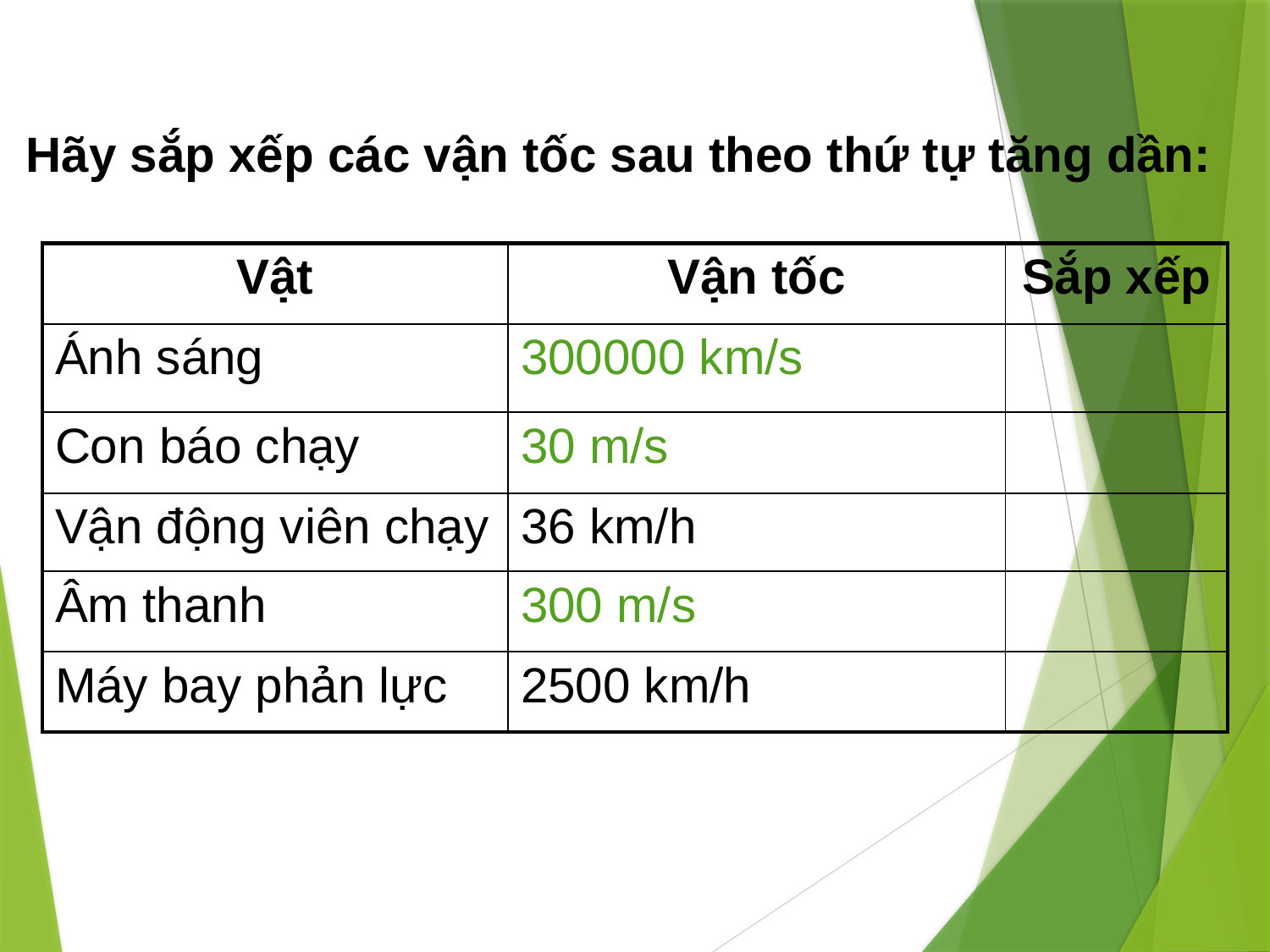

Hãy sắp xếp các vận tốc sau theo thứ tự tăng dần:
| Vật | Vận tốc | Sắp xếp |
| --- | --- | --- |
| Ánh sáng | 300000 km/s |  |
| Con báo chạy | 30 m/s |  |
| Vận động viên chạy | 36 km/h |  |
| Âm thanh | 300 m/s |  |
| Máy bay phản lực | 2500 km/h |  |